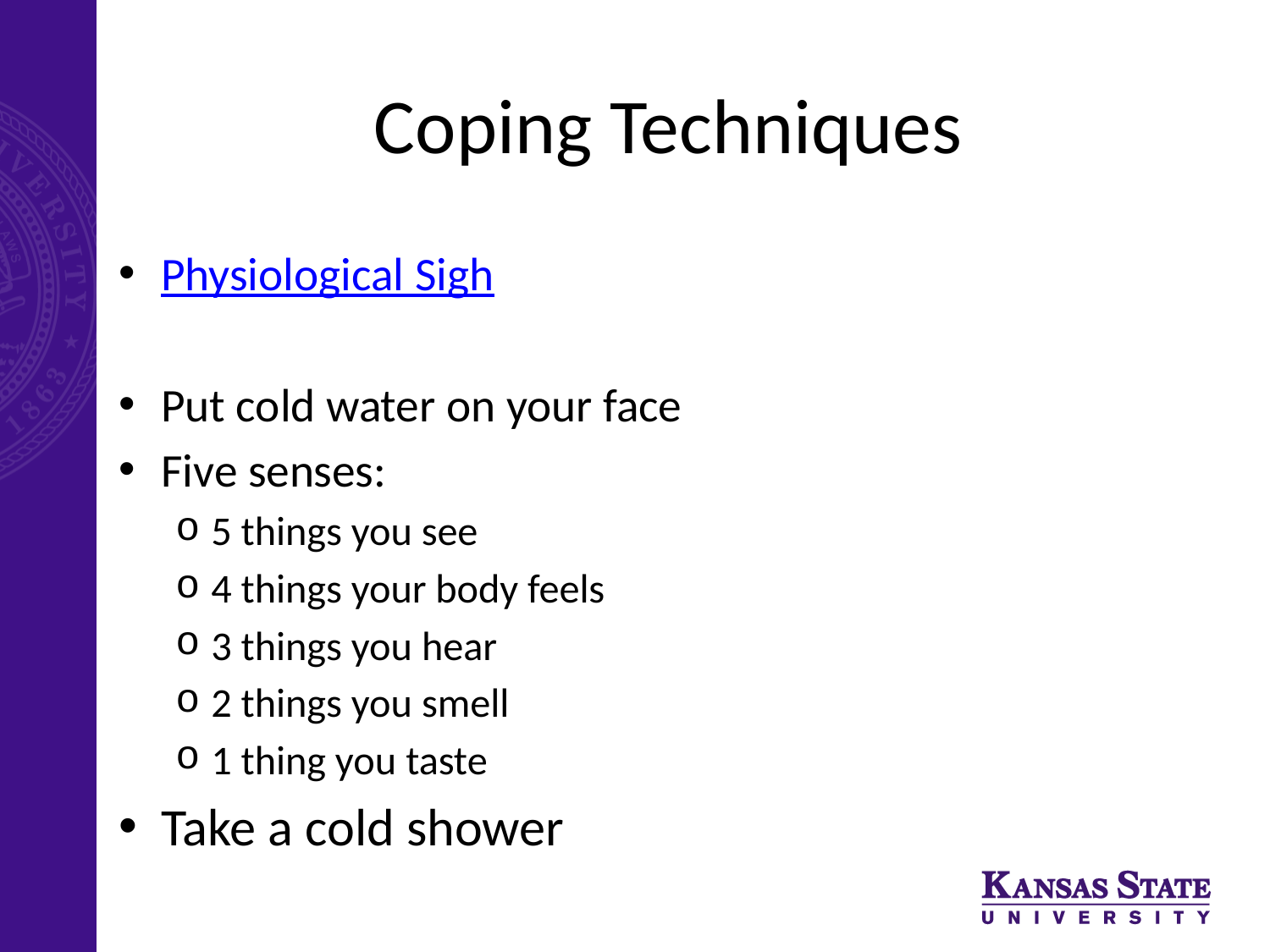

# Coping Techniques
Physiological Sigh

Put cold water on your face
Five senses:
5 things you see
4 things your body feels
3 things you hear
2 things you smell
1 thing you taste
Take a cold shower